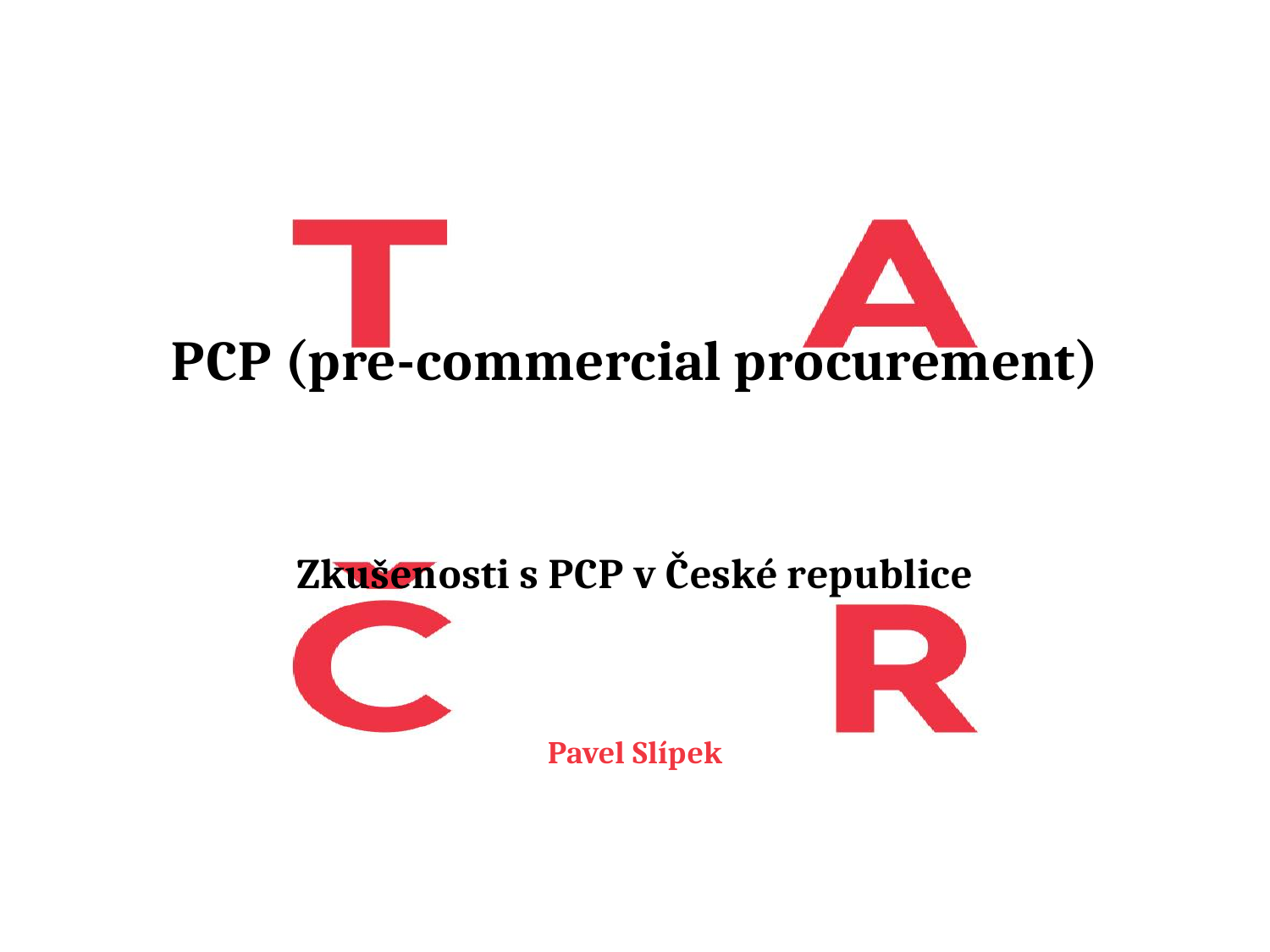

# PCP (pre-commercial procurement)
Zkušenosti s PCP v České republice
Pavel Slípek